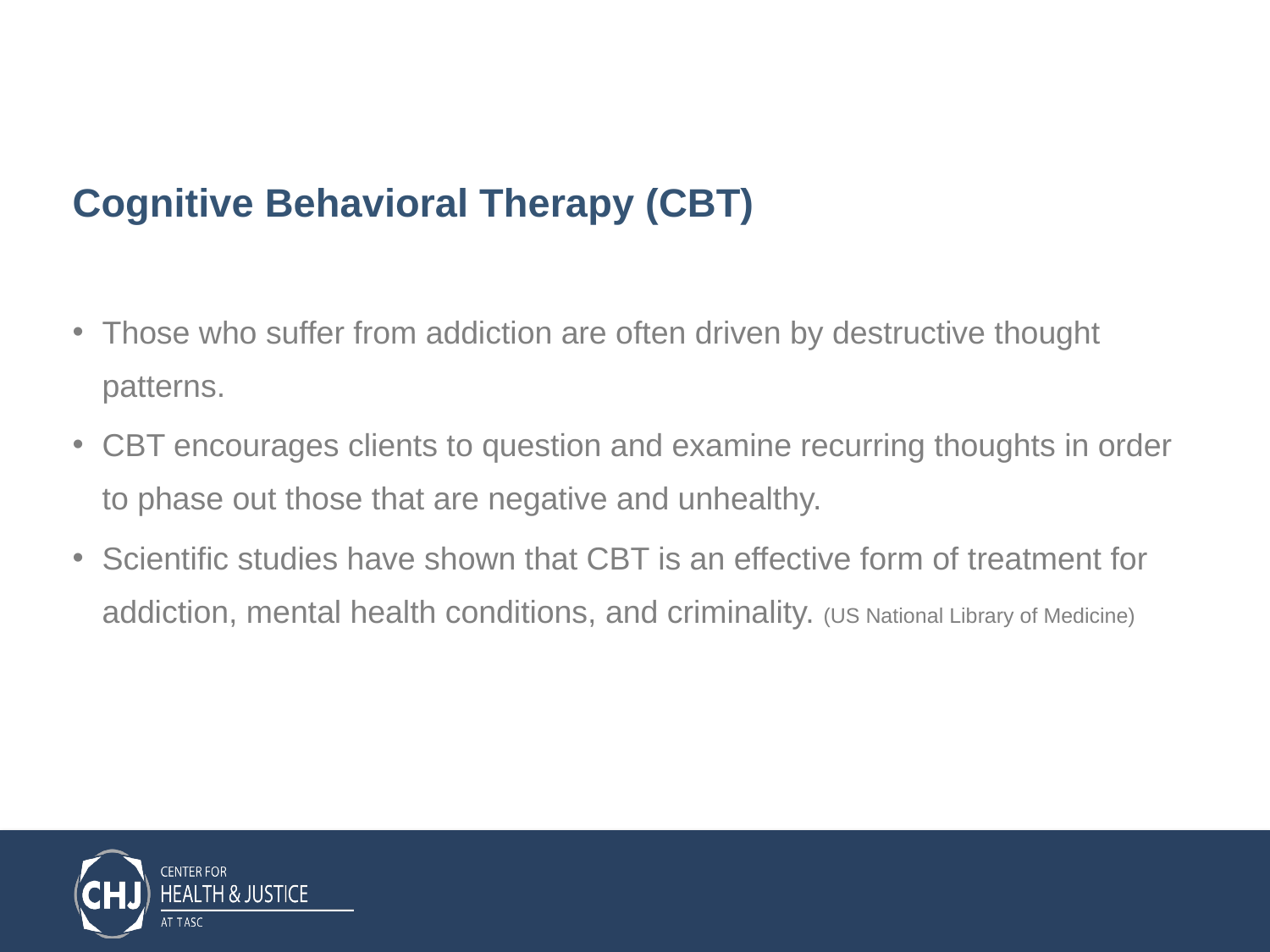

# Cognitive Behavioral Therapy (CBT)
Those who suffer from addiction are often driven by destructive thought patterns.
CBT encourages clients to question and examine recurring thoughts in order to phase out those that are negative and unhealthy.
Scientific studies have shown that CBT is an effective form of treatment for addiction, mental health conditions, and criminality. (US National Library of Medicine)